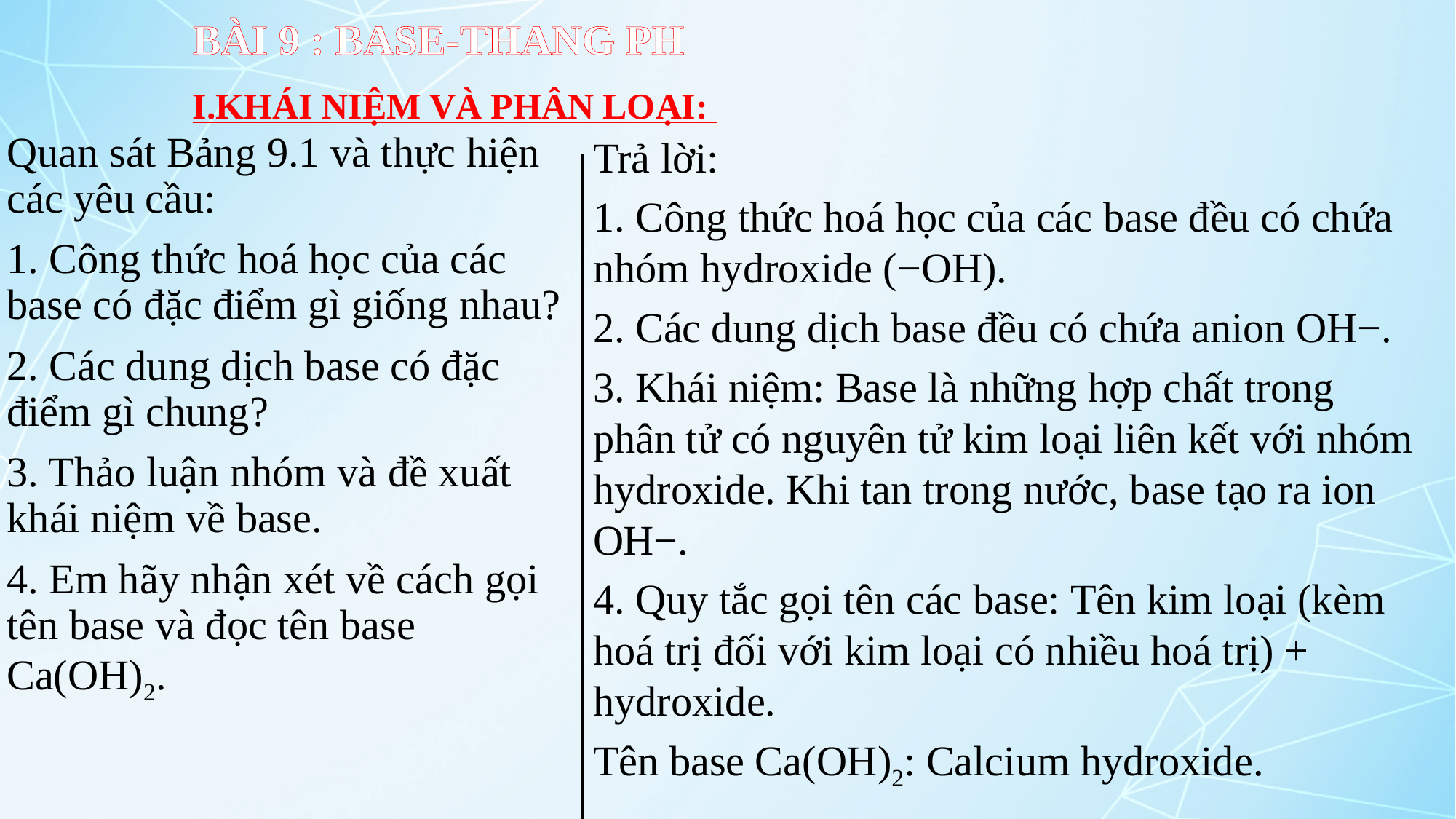

# BÀI 9 : BASE-THANG PH
I.KHÁI NIỆM VÀ PHÂN LOẠI:
Quan sát Bảng 9.1 và thực hiện các yêu cầu:
1. Công thức hoá học của các base có đặc điểm gì giống nhau?
2. Các dung dịch base có đặc điểm gì chung?
3. Thảo luận nhóm và đề xuất khái niệm về base.
4. Em hãy nhận xét về cách gọi tên base và đọc tên base Ca(OH)2.
Trả lời:
1. Công thức hoá học của các base đều có chứa nhóm hydroxide (−OH).
2. Các dung dịch base đều có chứa anion OH−.
3. Khái niệm: Base là những hợp chất trong phân tử có nguyên tử kim loại liên kết với nhóm hydroxide. Khi tan trong nước, base tạo ra ion OH−.
4. Quy tắc gọi tên các base: Tên kim loại (kèm hoá trị đối với kim loại có nhiều hoá trị) + hydroxide.
Tên base Ca(OH)2: Calcium hydroxide.